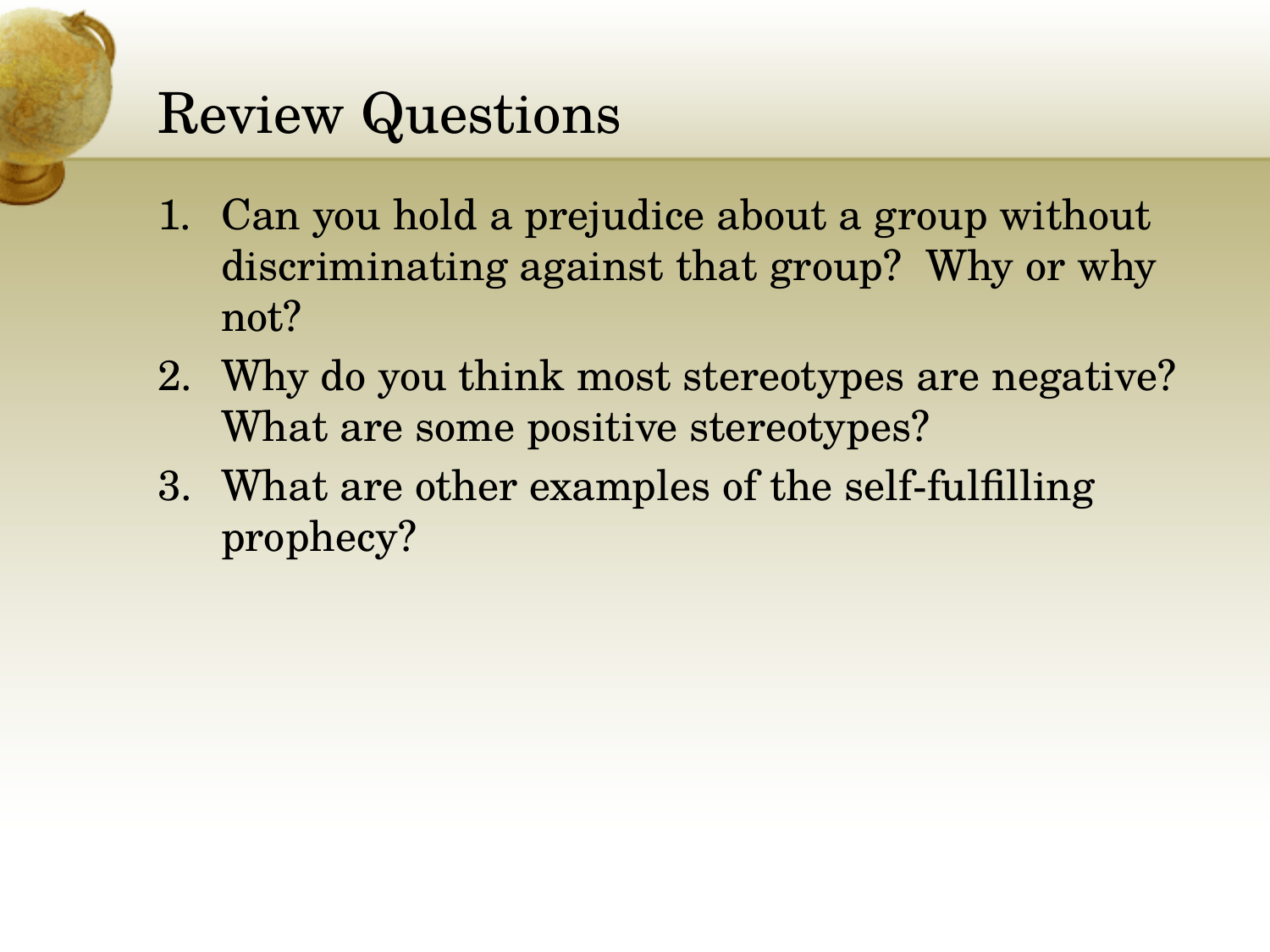

# Review Questions
Can you hold a prejudice about a group without discriminating against that group?  Why or why not?
Why do you think most stereotypes are negative?   What are some positive stereotypes?
What are other examples of the self-fulfilling prophecy?